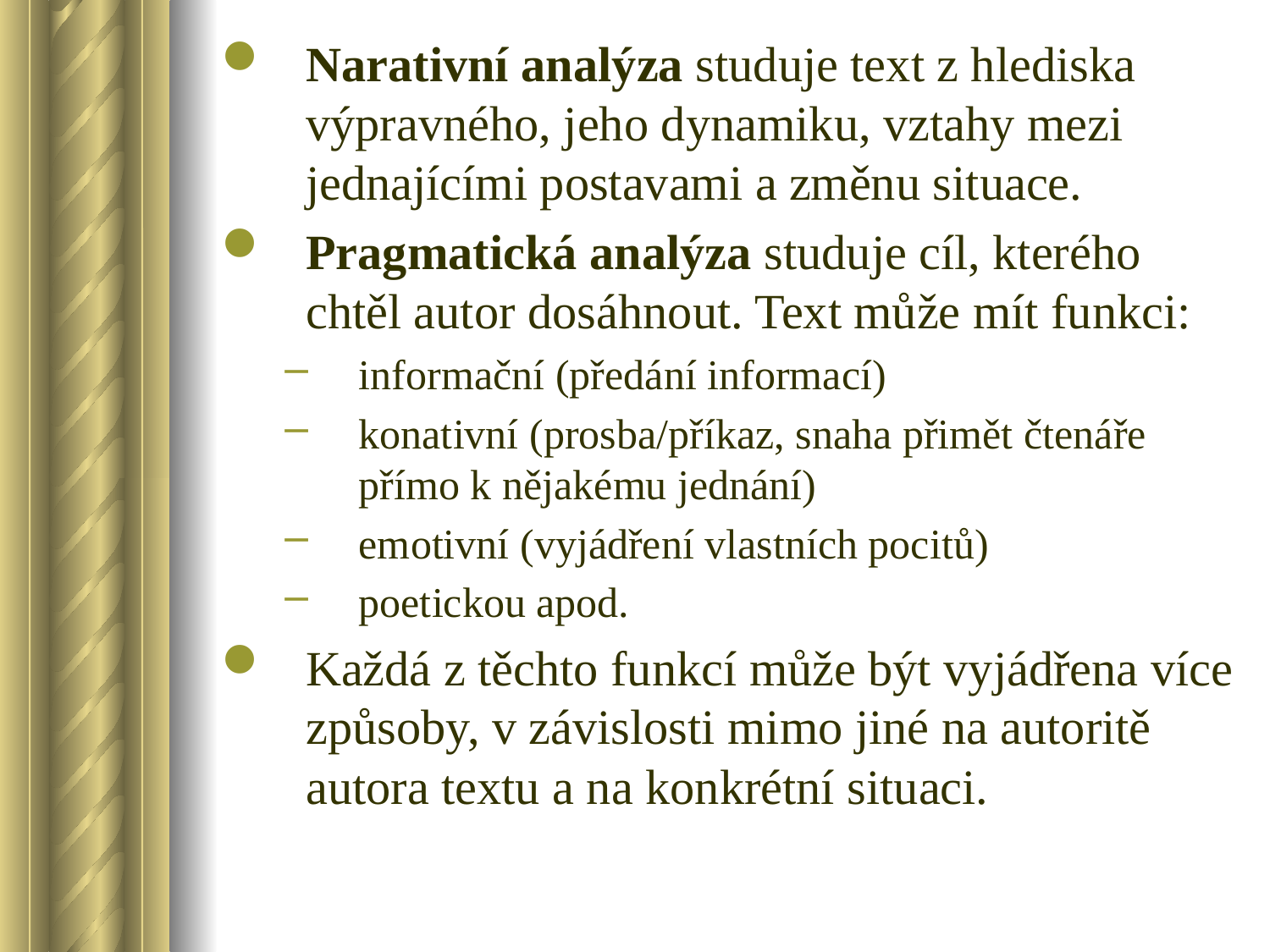

Narativní analýza studuje text z hlediska výpravného, jeho dynamiku, vztahy mezi jednajícími postavami a změnu situace.
Pragmatická analýza studuje cíl, kterého chtěl autor dosáhnout. Text může mít funkci:
informační (předání informací)
konativní (prosba/příkaz, snaha přimět čtenáře přímo k nějakému jednání)
emotivní (vyjádření vlastních pocitů)
poetickou apod.
Každá z těchto funkcí může být vyjádřena více způsoby, v závislosti mimo jiné na autoritě autora textu a na konkrétní situaci.